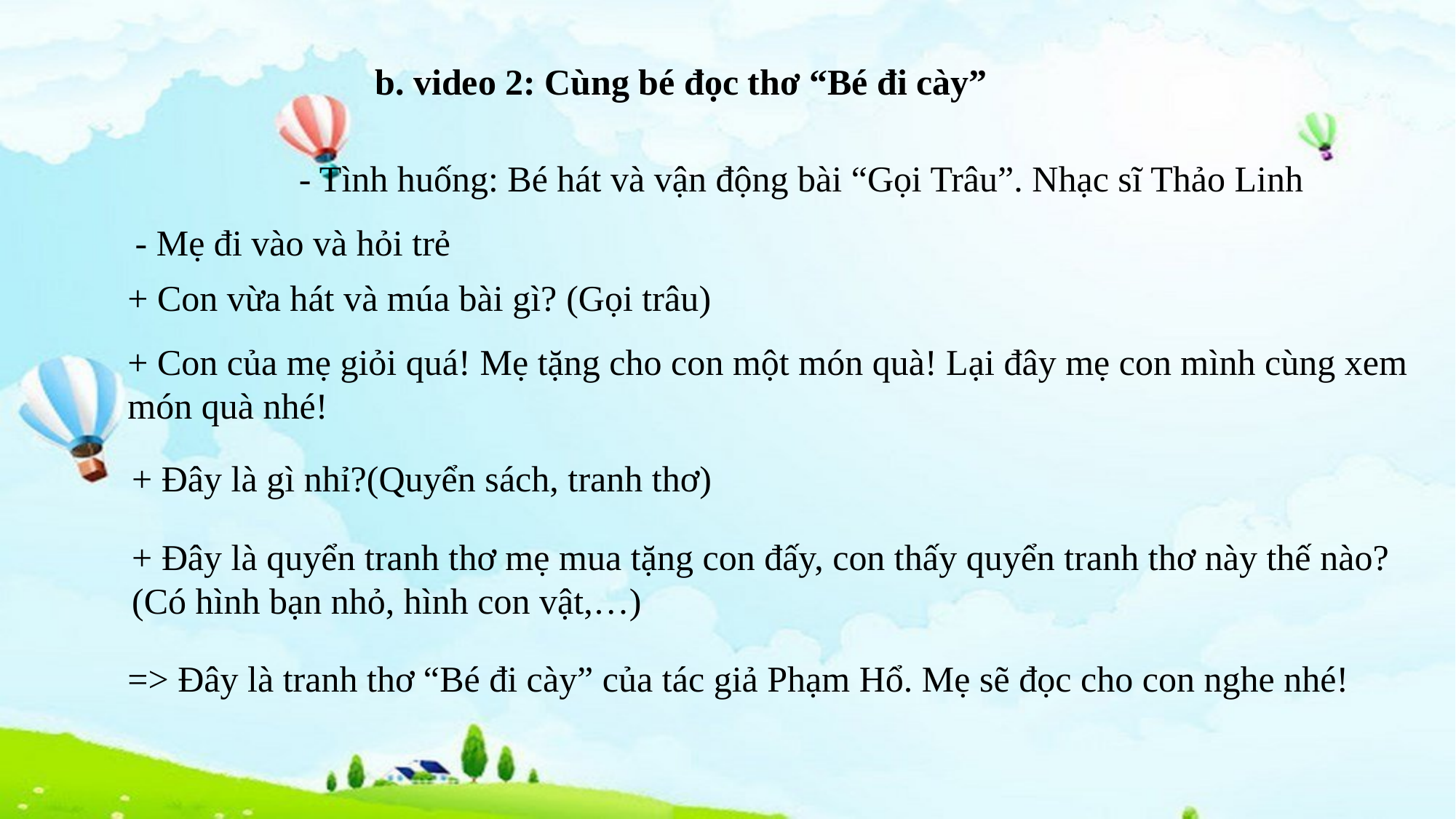

- Mẹ giới thiệu bài thơ “ Bé đi cày”

b. video 2: Cùng bé đọc thơ “Bé đi cày”
- Tình huống: Bé hát và vận động bài “Gọi Trâu”. Nhạc sĩ Thảo Linh
- Mẹ đi vào và hỏi trẻ
+ Con vừa hát và múa bài gì? (Gọi trâu)

+ Con của mẹ giỏi quá! Mẹ tặng cho con một món quà! Lại đây mẹ con mình cùng xem món quà nhé!

+ Đây là gì nhỉ?(Quyển sách, tranh thơ)

+ Đây là quyển tranh thơ mẹ mua tặng con đấy, con thấy quyển tranh thơ này thế nào? (Có hình bạn nhỏ, hình con vật,…)

=> Đây là tranh thơ “Bé đi cày” của tác giả Phạm Hổ. Mẹ sẽ đọc cho con nghe nhé!